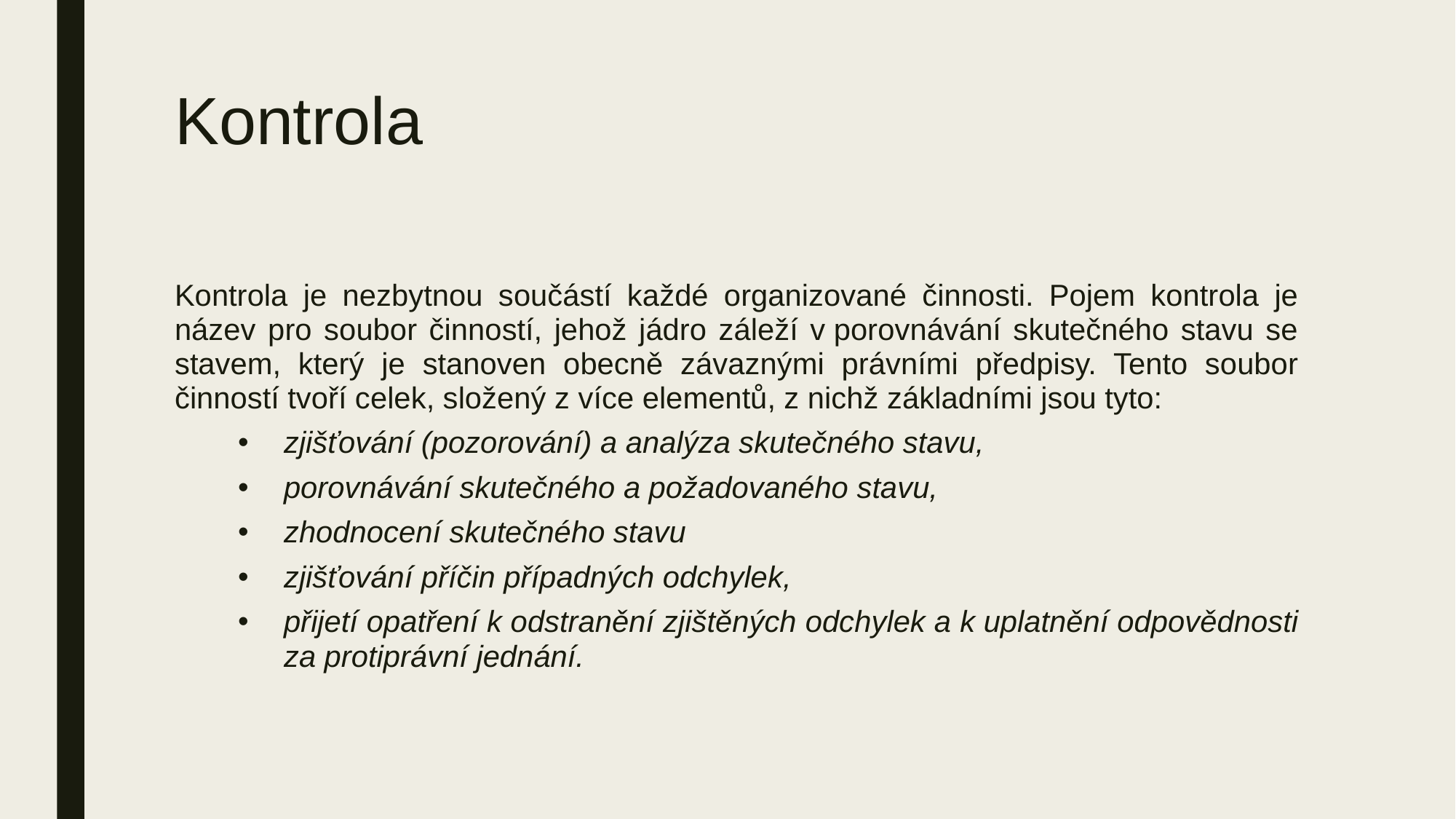

# Kontrola
Kontrola je nezbytnou součástí každé organizované činnosti. Pojem kontrola je název pro soubor činností, jehož jádro záleží v porovnávání skutečného stavu se stavem, který je stanoven obecně závaznými právními předpisy. Tento soubor činností tvoří celek, složený z více elementů, z nichž základními jsou tyto:
zjišťování (pozorování) a analýza skutečného stavu,
porovnávání skutečného a požadovaného stavu,
zhodnocení skutečného stavu
zjišťování příčin případných odchylek,
přijetí opatření k odstranění zjištěných odchylek a k uplatnění odpovědnosti za protiprávní jednání.